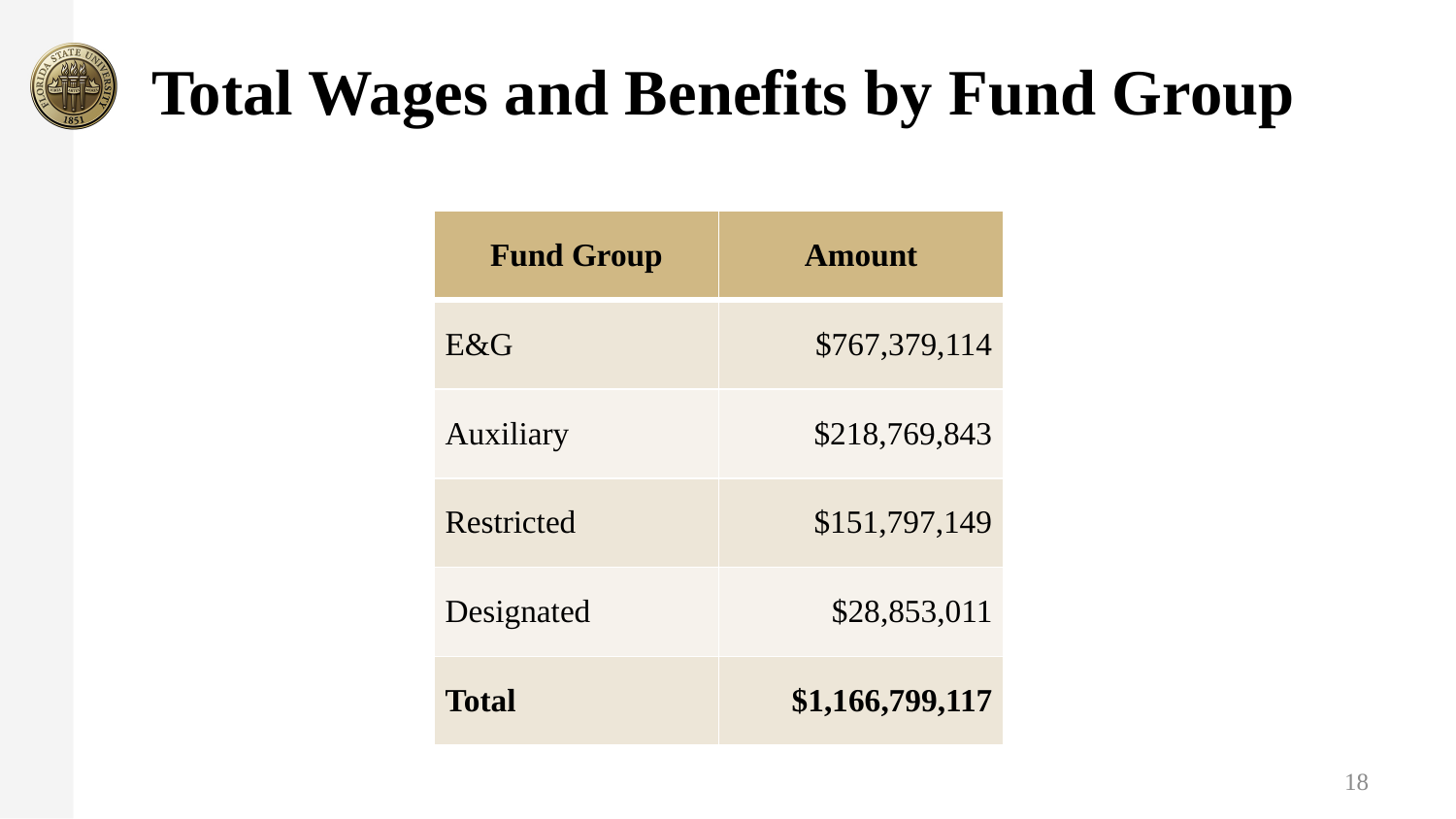

# Total Wages and Benefits by Fund Group
| Fund Group | Amount |
| --- | --- |
| E&G | $767,379,114 |
| Auxiliary | $218,769,843 |
| Restricted | $151,797,149 |
| Designated | $28,853,011 |
| Total | $1,166,799,117 |
18